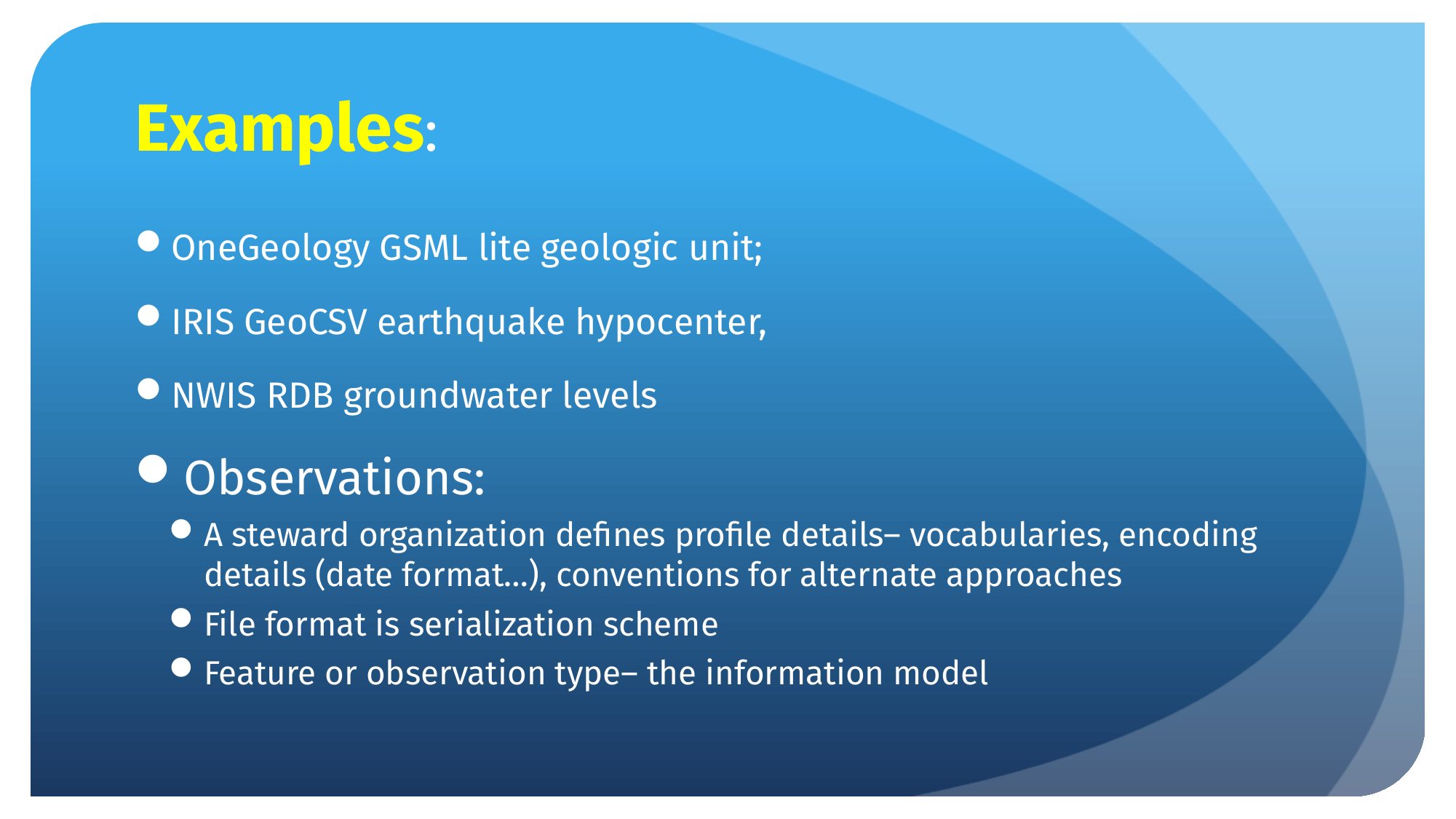

# Examples:
OneGeology GSML lite geologic unit;
IRIS GeoCSV earthquake hypocenter,
NWIS RDB groundwater levels
Observations:
A steward organization defines profile details– vocabularies, encoding details (date format…), conventions for alternate approaches
File format is serialization scheme
Feature or observation type– the information model